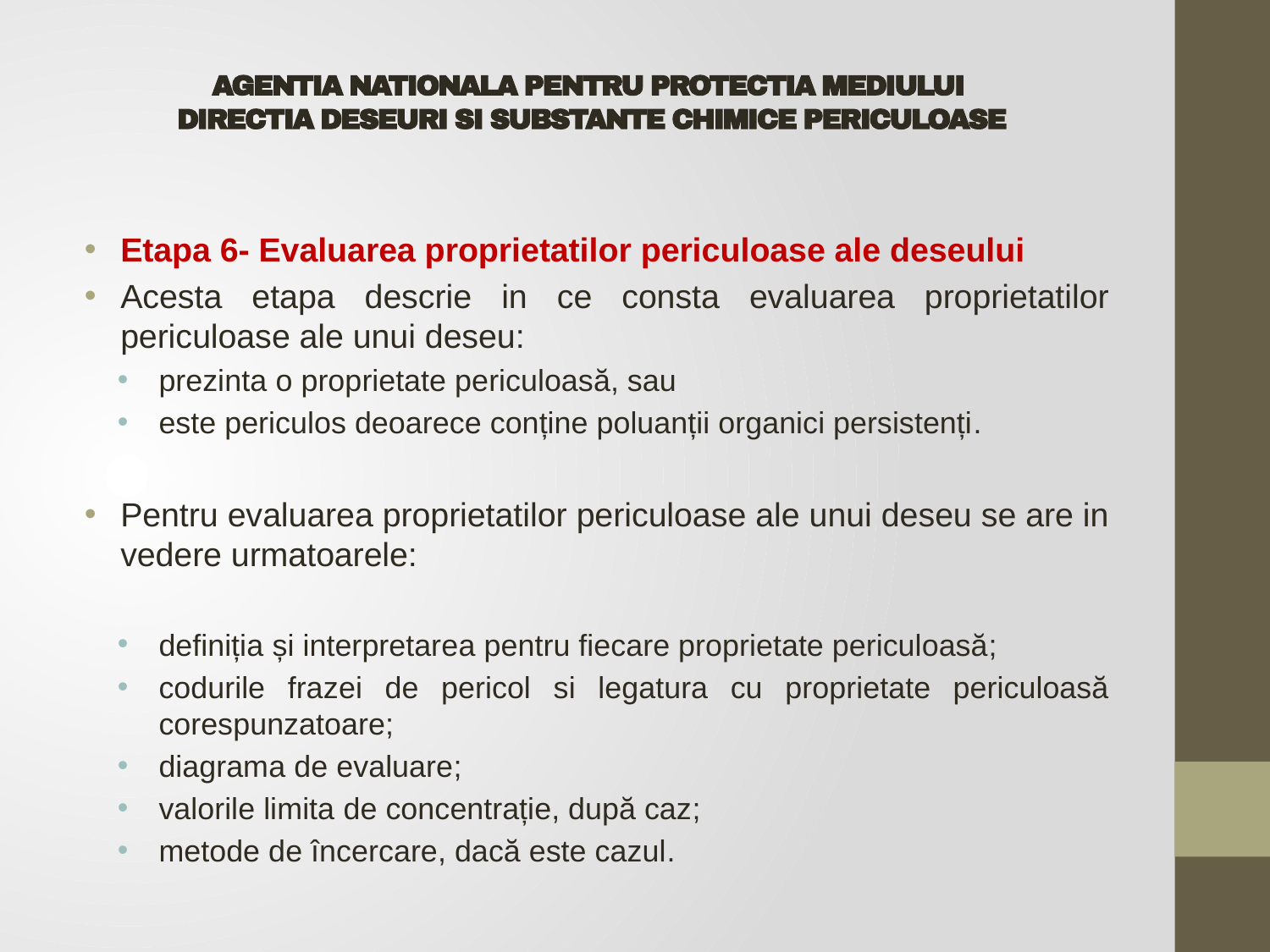

# AGENTIA NATIONALA PENTRU PROTECTIA MEDIULUI DIRECTIA DESEURI SI SUBSTANTE CHIMICE PERICULOASE
Etapa 6- Evaluarea proprietatilor periculoase ale deseului
Acesta etapa descrie in ce consta evaluarea proprietatilor periculoase ale unui deseu:
prezinta o proprietate periculoasă, sau
este periculos deoarece conține poluanții organici persistenți.

Pentru evaluarea proprietatilor periculoase ale unui deseu se are in vedere urmatoarele:

definiția și interpretarea pentru fiecare proprietate periculoasă;
codurile frazei de pericol si legatura cu proprietate periculoasă corespunzatoare;
diagrama de evaluare;
valorile limita de concentrație, după caz;
metode de încercare, dacă este cazul.